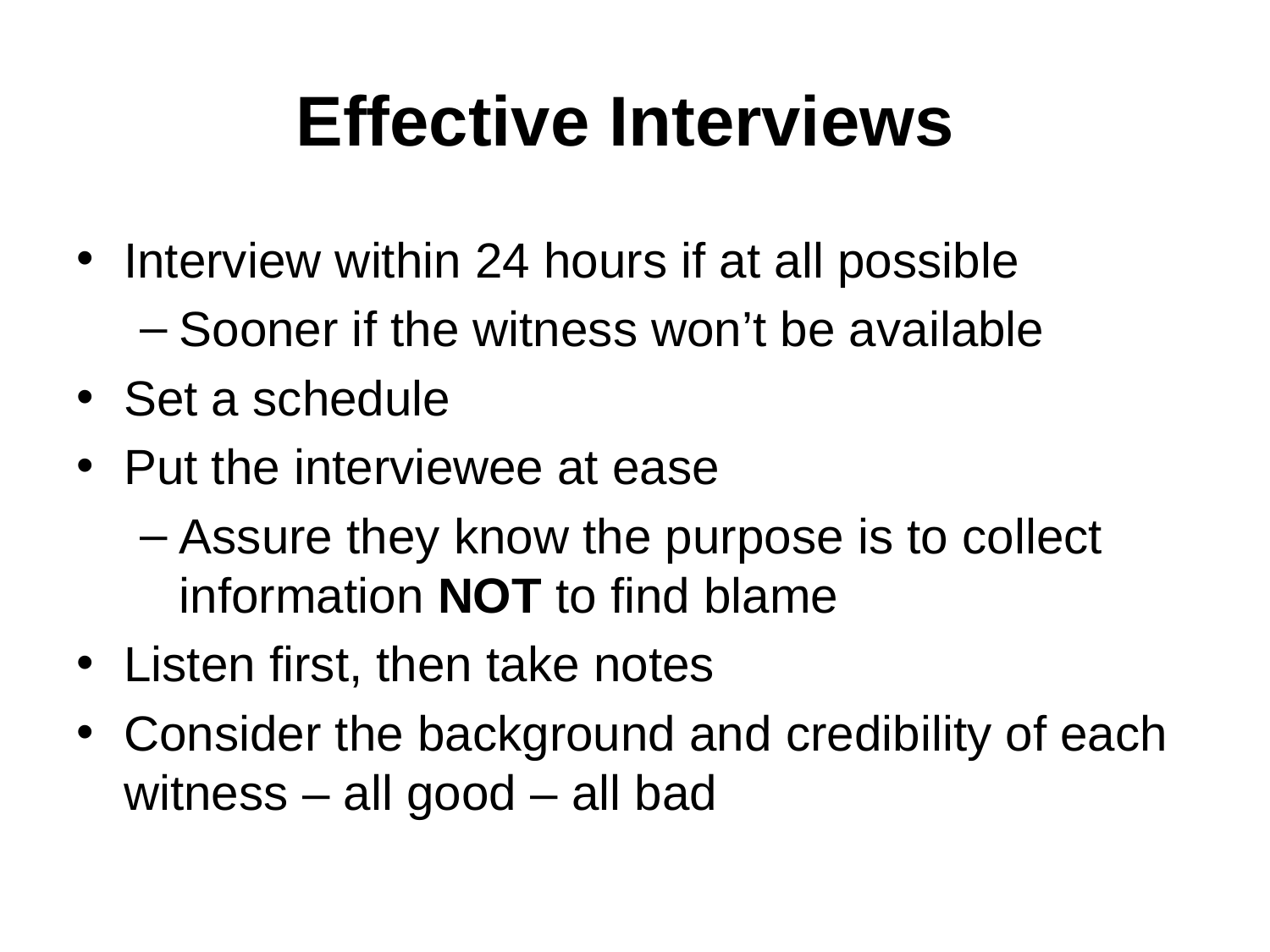

# Effective Interviews
Interview within 24 hours if at all possible
Sooner if the witness won’t be available
Set a schedule
Put the interviewee at ease
Assure they know the purpose is to collect information NOT to find blame
Listen first, then take notes
Consider the background and credibility of each witness – all good – all bad